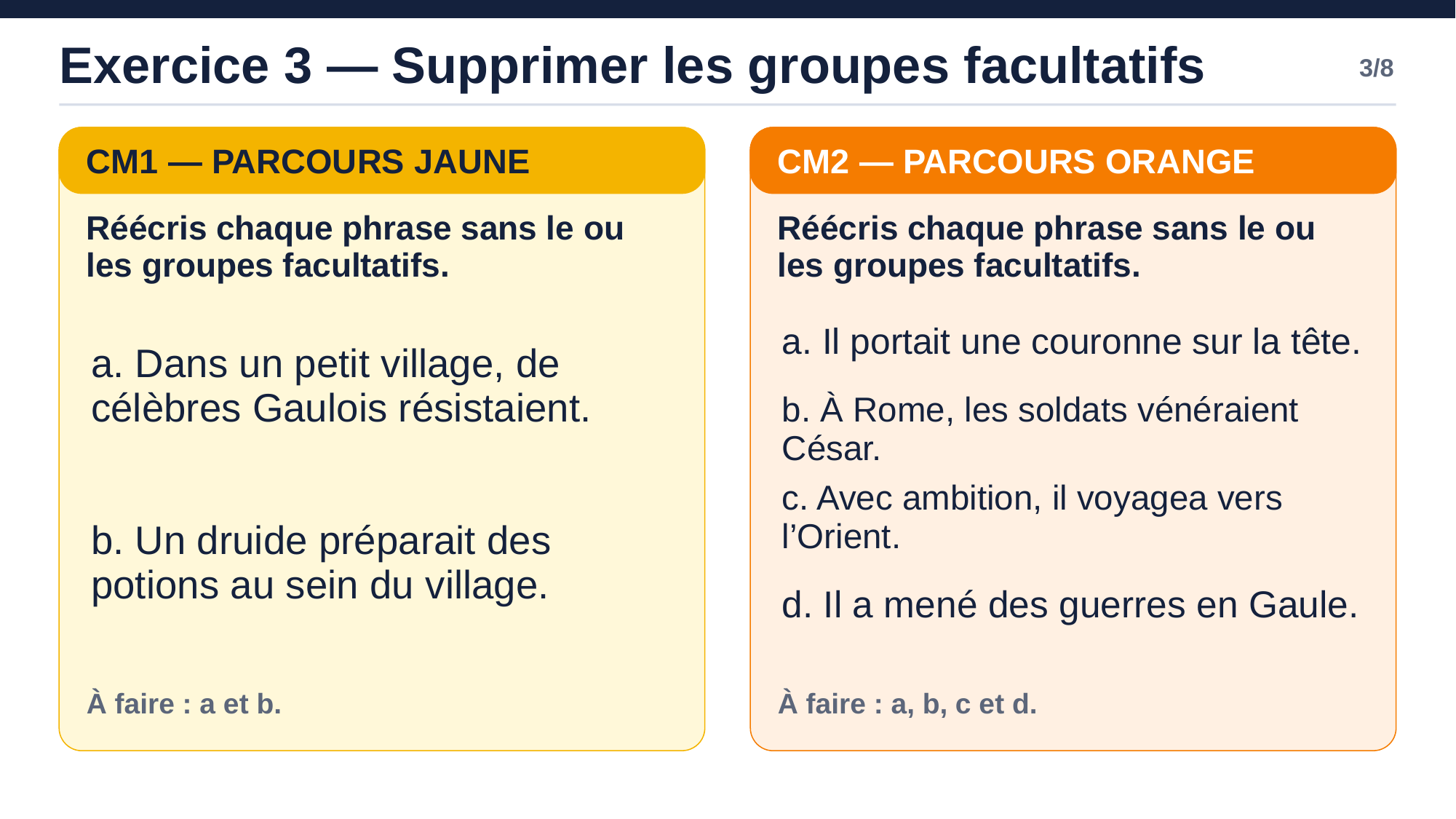

Exercice 3 — Supprimer les groupes facultatifs
3/8

CM1 — PARCOURS JAUNE
CM2 — PARCOURS ORANGE
Réécris chaque phrase sans le ou les groupes facultatifs.
Réécris chaque phrase sans le ou les groupes facultatifs.
a. Dans un petit village, de célèbres Gaulois résistaient.
a. Il portait une couronne sur la tête.
b. À Rome, les soldats vénéraient César.
c. Avec ambition, il voyagea vers l’Orient.
b. Un druide préparait des potions au sein du village.
d. Il a mené des guerres en Gaule.
À faire : a et b.
À faire : a, b, c et d.